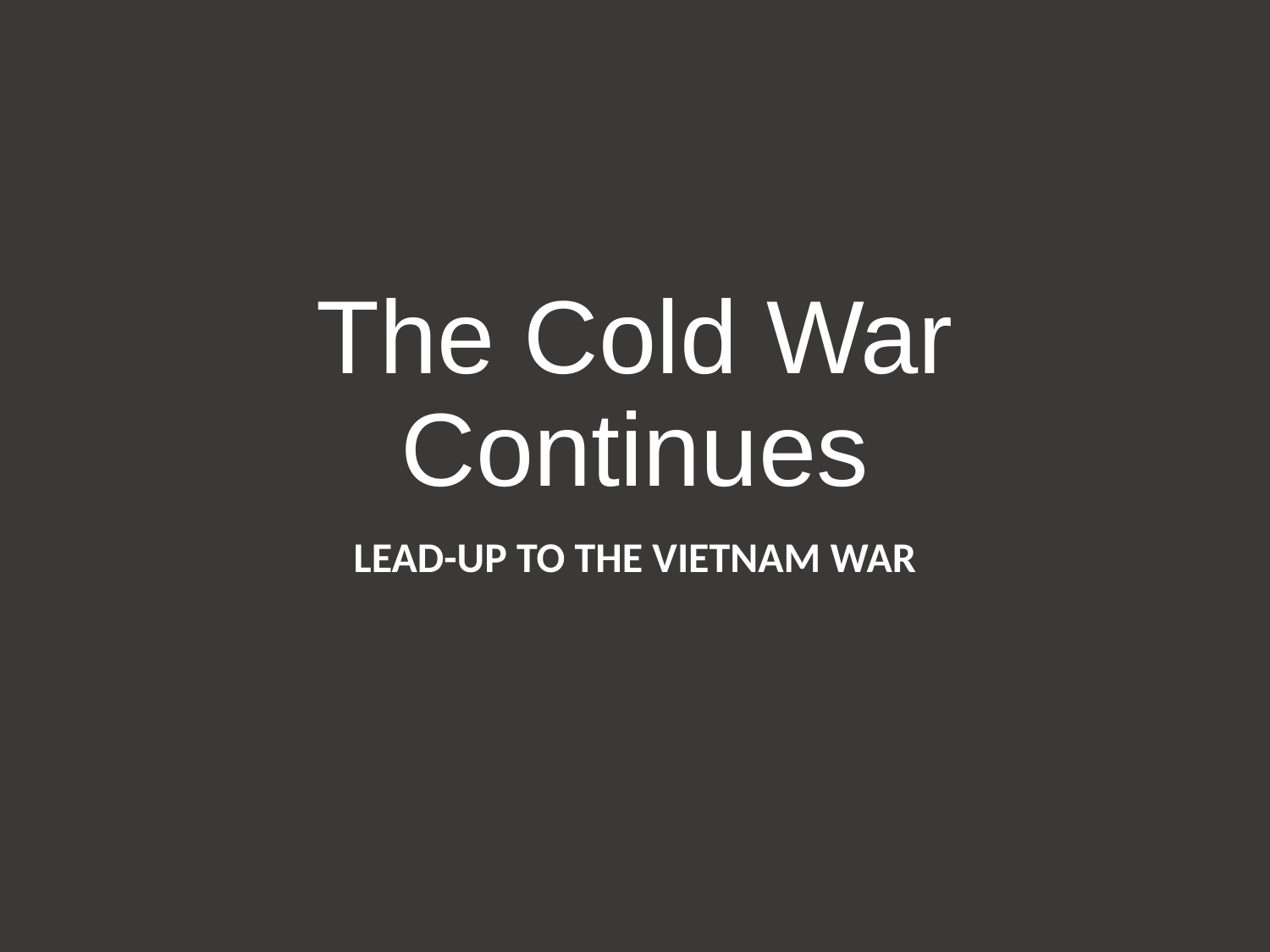

# The Cold War Continues
LEAD-UP TO THE VIETNAM WAR